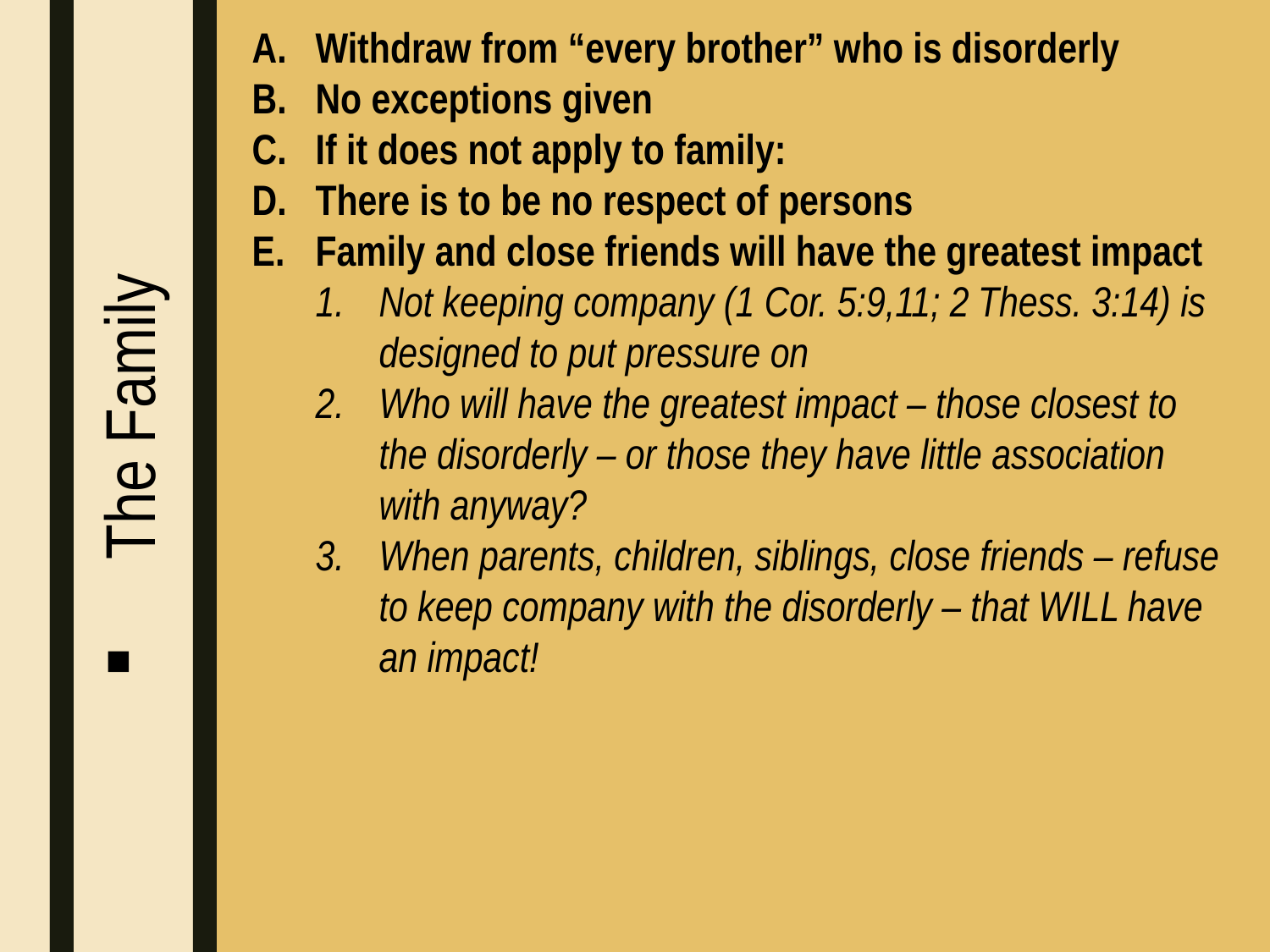

Withdraw from “every brother” who is disorderly
No exceptions given
If it does not apply to family:
There is to be no respect of persons
Family and close friends will have the greatest impact
Not keeping company (1 Cor. 5:9,11; 2 Thess. 3:14) is designed to put pressure on
Who will have the greatest impact – those closest to the disorderly – or those they have little association with anyway?
When parents, children, siblings, close friends – refuse to keep company with the disorderly – that WILL have an impact!
The Family